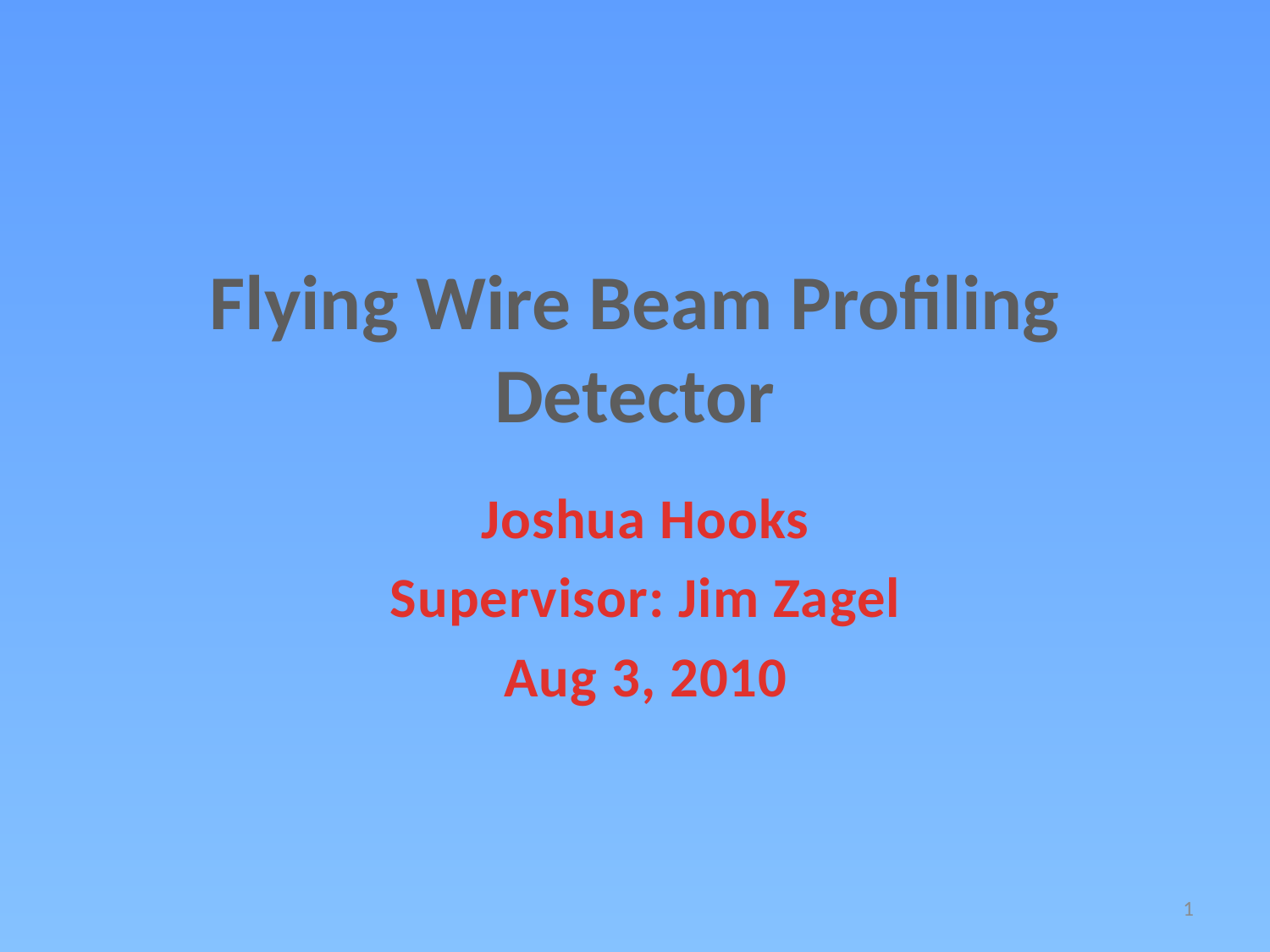

# Flying Wire Beam Profiling Detector
Joshua Hooks
Supervisor: Jim Zagel
Aug 3, 2010

1